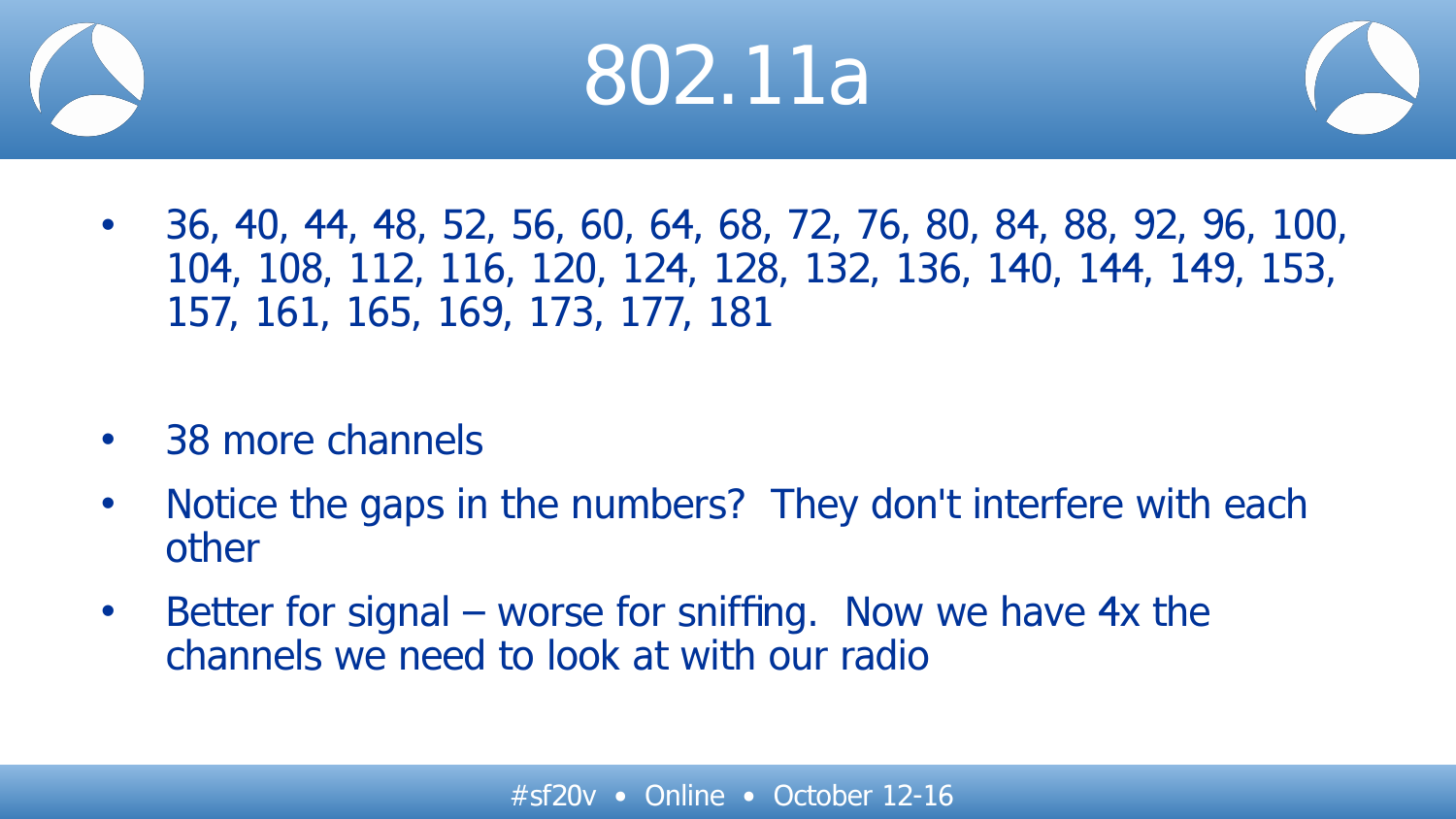

# 802.11a
36, 40, 44, 48, 52, 56, 60, 64, 68, 72, 76, 80, 84, 88, 92, 96, 100, 104, 108, 112, 116, 120, 124, 128, 132, 136, 140, 144, 149, 153, 157, 161, 165, 169, 173, 177, 181

38 more channels
Notice the gaps in the numbers?  They don't interfere with each other
Better for signal – worse for sniffing.  Now we have 4x the channels we need to look at with our radio